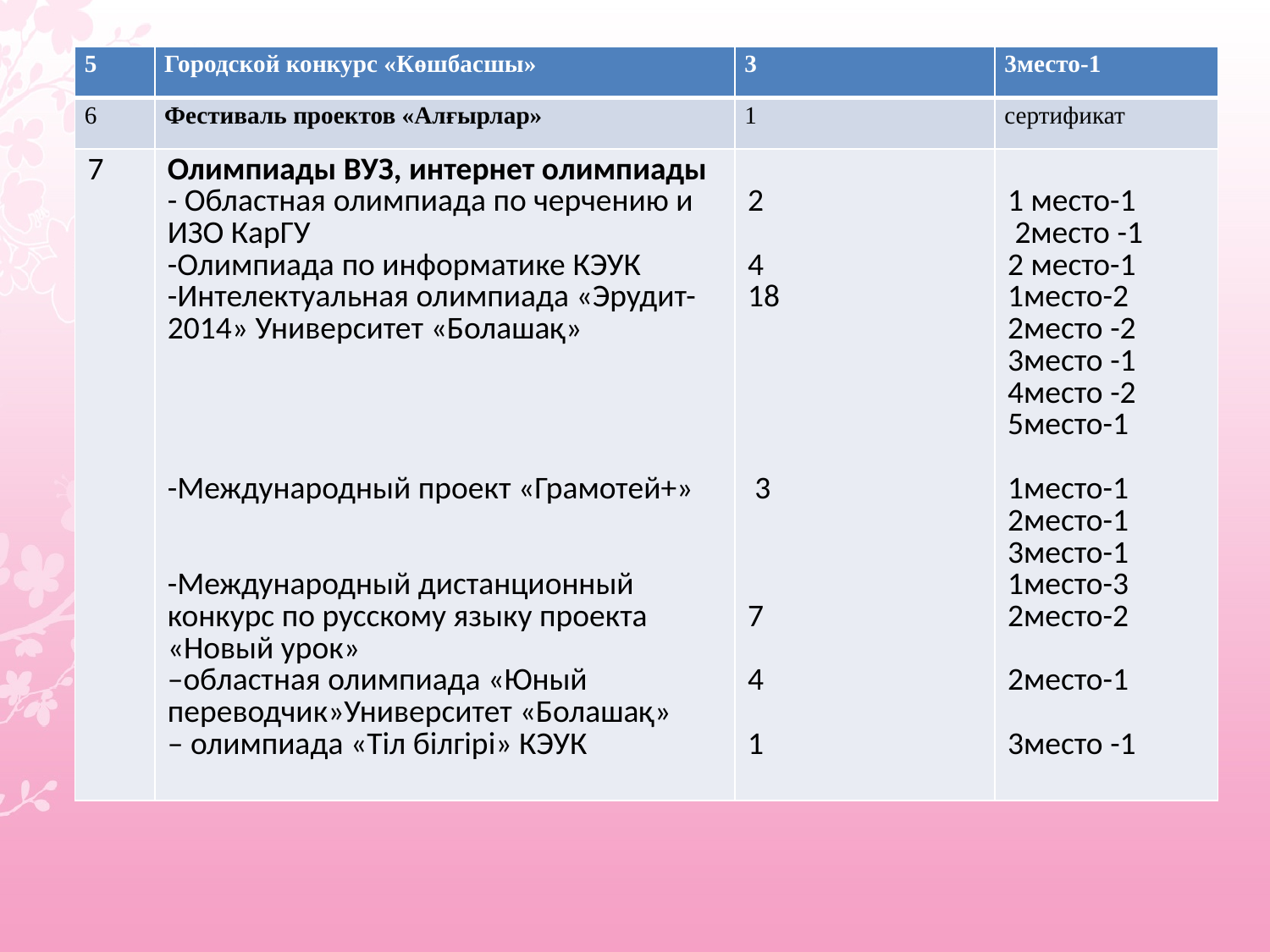

| 5 | Городской конкурс «Көшбасшы» | 3 | 3место-1 |
| --- | --- | --- | --- |
| 6 | Фестиваль проектов «Алғырлар» | 1 | сертификат |
| 7 | Олимпиады ВУЗ, интернет олимпиады - Областная олимпиада по черчению и ИЗО КарГУ -Олимпиада по информатике КЭУК -Интелектуальная олимпиада «Эрудит-2014» Университет «Болашақ»       -Международный проект «Грамотей+»     -Международный дистанционный конкурс по русскому языку проекта «Новый урок» –областная олимпиада «Юный переводчик»Университет «Болашақ» – олимпиада «Тіл білгірі» КЭУК | 2   4 18            3       7   4 1 | 1 место-1  2место -1 2 место-1 1место-2 2место -2 3место -1 4место -2 5место-1 1место-1 2место-1 3место-1 1место-3 2место-2 2место-1   3место -1 |